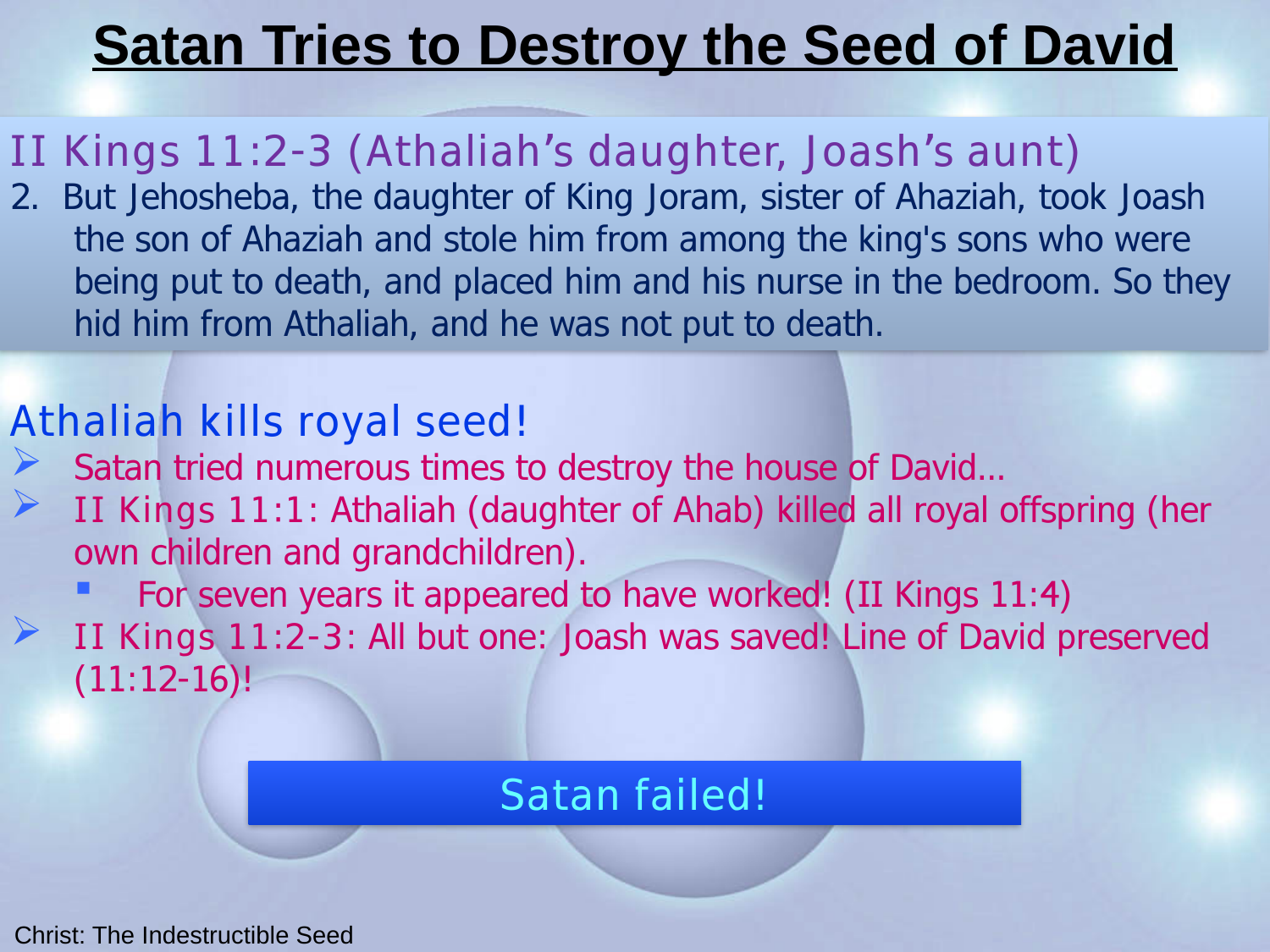

# Satan Tries to Destroy the Seed of David
II Kings 11:2-3 (Athaliah’s daughter, Joash’s aunt)
2.  But Jehosheba, the daughter of King Joram, sister of Ahaziah, took Joash the son of Ahaziah and stole him from among the king's sons who were being put to death, and placed him and his nurse in the bedroom. So they hid him from Athaliah, and he was not put to death.
Athaliah kills royal seed!
Satan tried numerous times to destroy the house of David…
II Kings 11:1: Athaliah (daughter of Ahab) killed all royal offspring (her own children and grandchildren).
For seven years it appeared to have worked! (II Kings 11:4)
II Kings 11:2-3: All but one: Joash was saved! Line of David preserved (11:12-16)!
Satan failed!
Christ: The Indestructible Seed